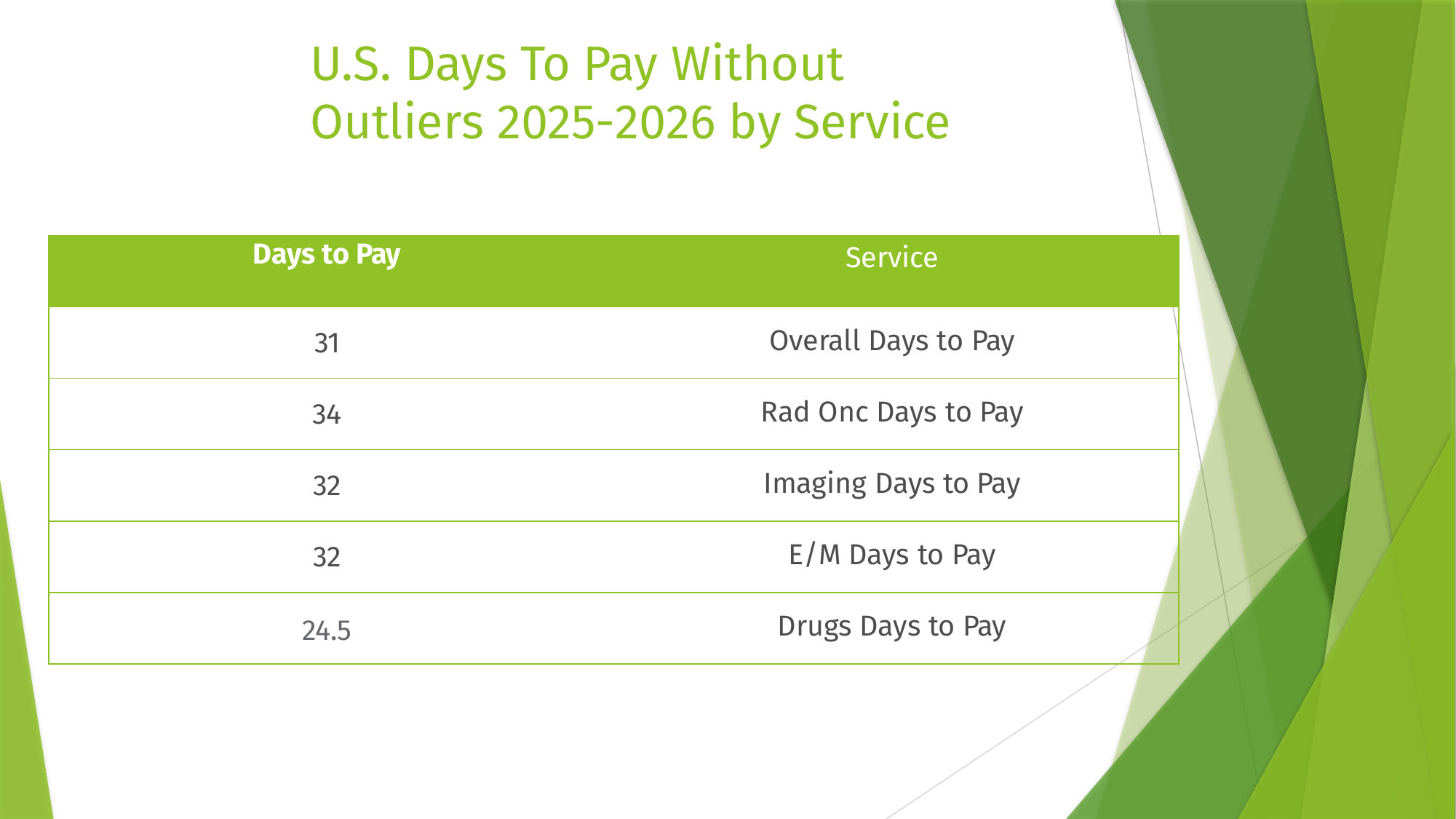

U.S. Days To Pay Without Outliers 2025-2026 by Service
| Days to Pay | Service |
| --- | --- |
| 31 | Overall Days to Pay |
| 34 | Rad Onc Days to Pay |
| 32 | Imaging Days to Pay |
| 32 | E/M Days to Pay |
| 24.5 | Drugs Days to Pay |